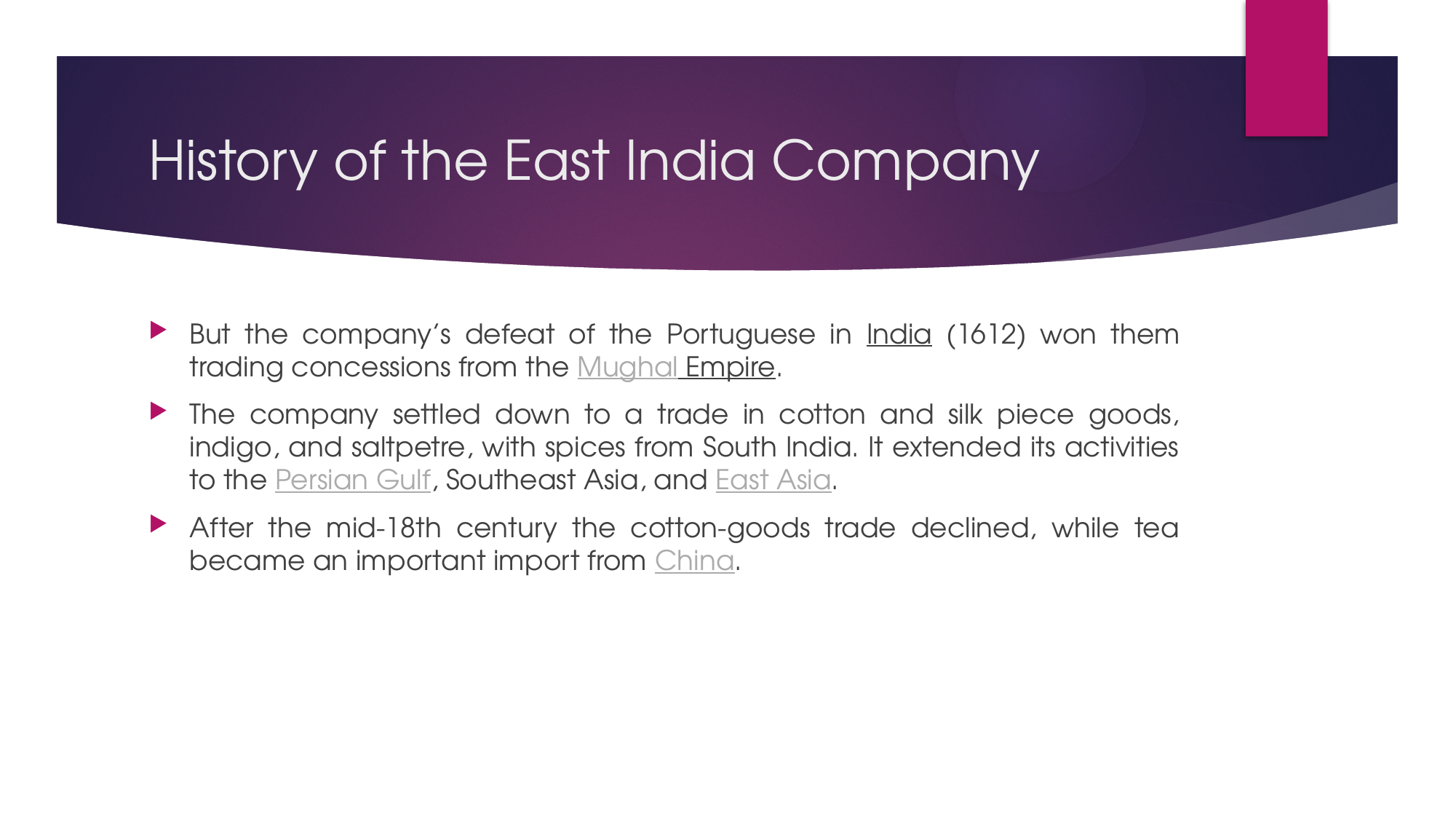

# History of the East India Company
But the company’s defeat of the Portuguese in India (1612) won them trading concessions from the Mughal Empire.
The company settled down to a trade in cotton and silk piece goods, indigo, and saltpetre, with spices from South India. It extended its activities to the Persian Gulf, Southeast Asia, and East Asia.
After the mid-18th century the cotton-goods trade declined, while tea became an important import from China.